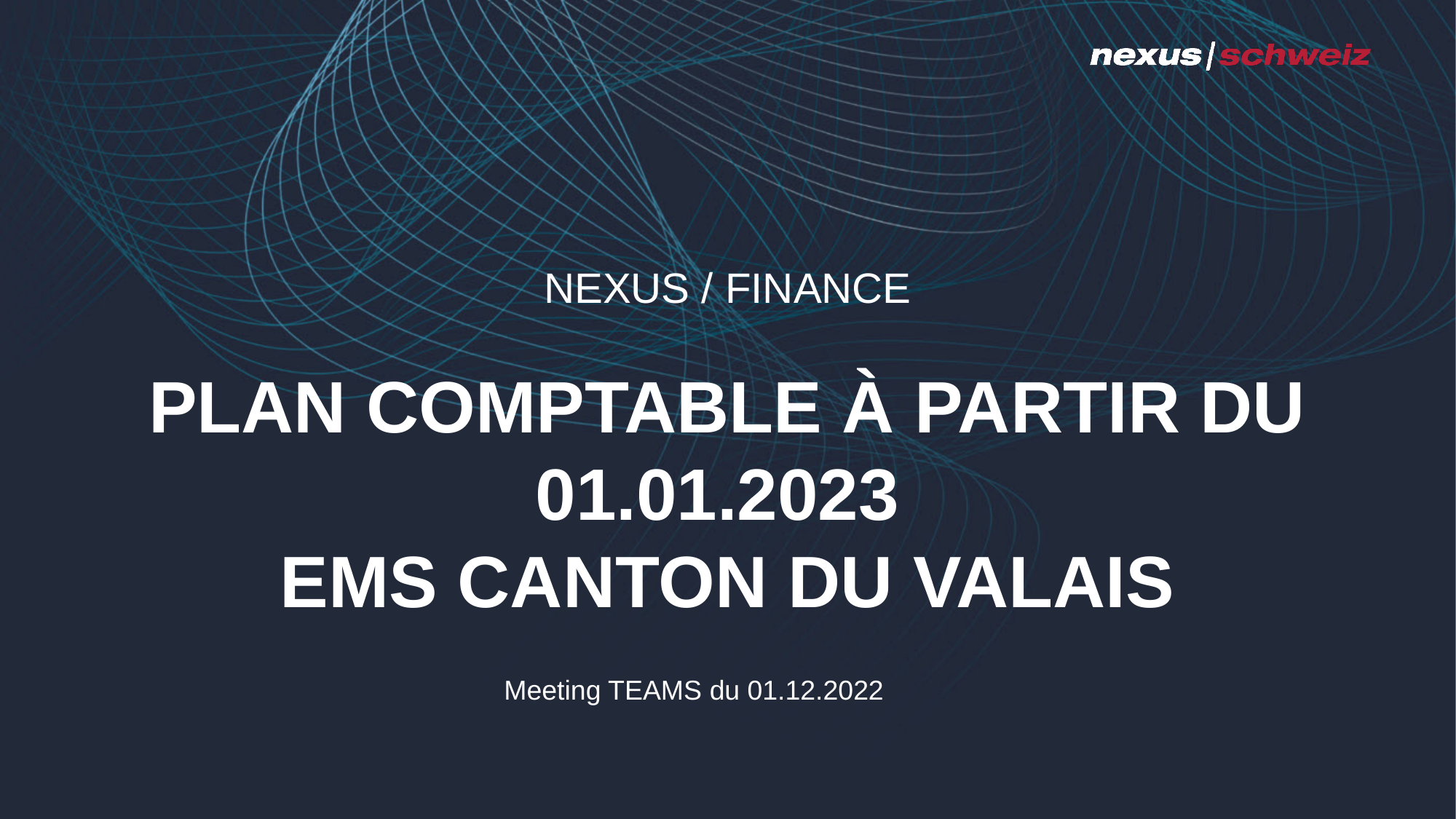

Nexus / FINANCE
# Plan comptable à partir du 01.01.2023 EMS Canton du valais

Meeting TEAMS du 01.12.2022